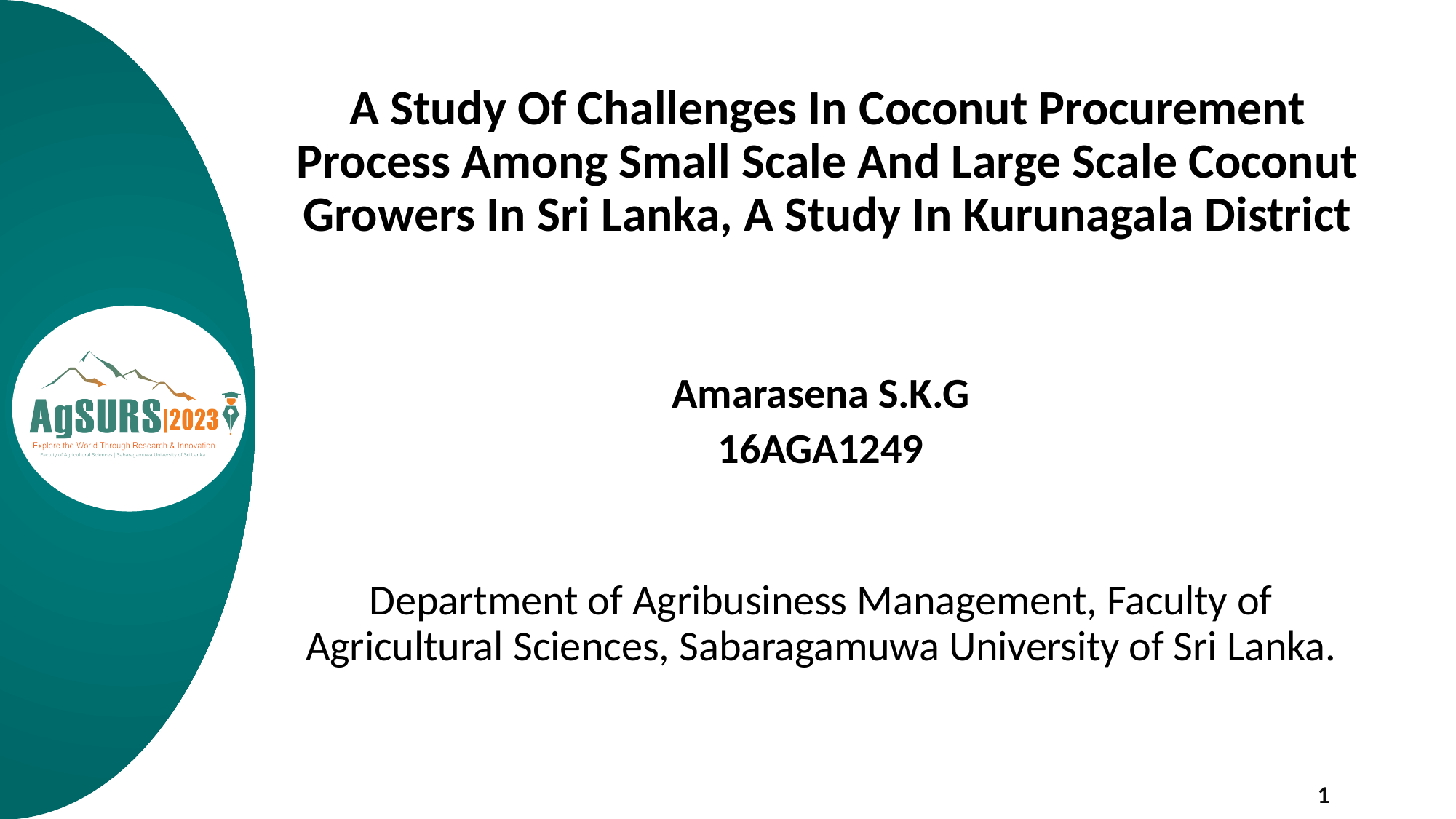

# A Study Of Challenges In Coconut Procurement Process Among Small Scale And Large Scale Coconut Growers In Sri Lanka, A Study In Kurunagala District
Amarasena S.K.G
16AGA1249

Department of Agribusiness Management, Faculty of Agricultural Sciences, Sabaragamuwa University of Sri Lanka.

1